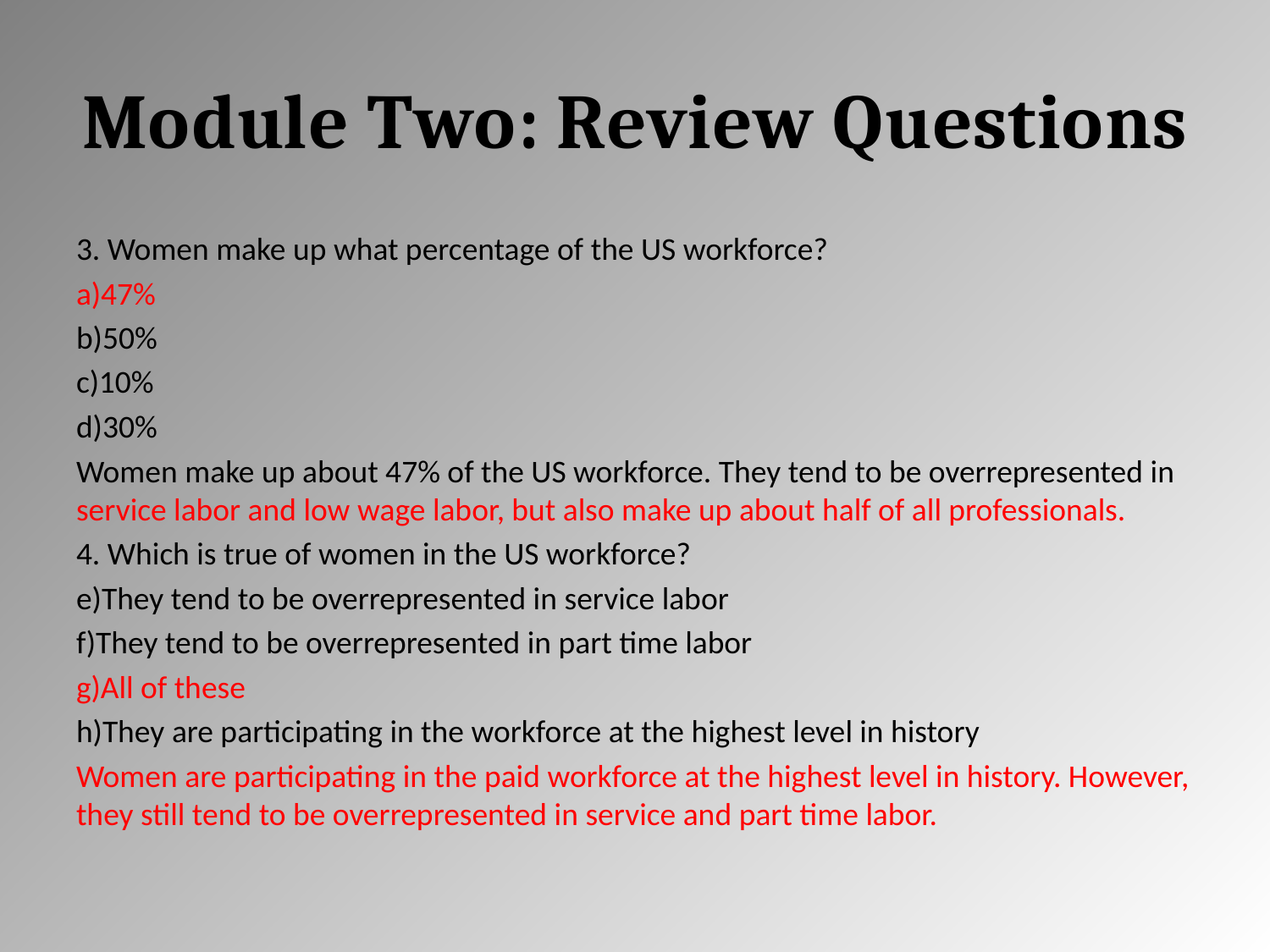

# Module Two: Review Questions
3. Women make up what percentage of the US workforce?
47%
50%
10%
30%
Women make up about 47% of the US workforce. They tend to be overrepresented in service labor and low wage labor, but also make up about half of all professionals.
4. Which is true of women in the US workforce?
They tend to be overrepresented in service labor
They tend to be overrepresented in part time labor
All of these
They are participating in the workforce at the highest level in history
Women are participating in the paid workforce at the highest level in history. However, they still tend to be overrepresented in service and part time labor.